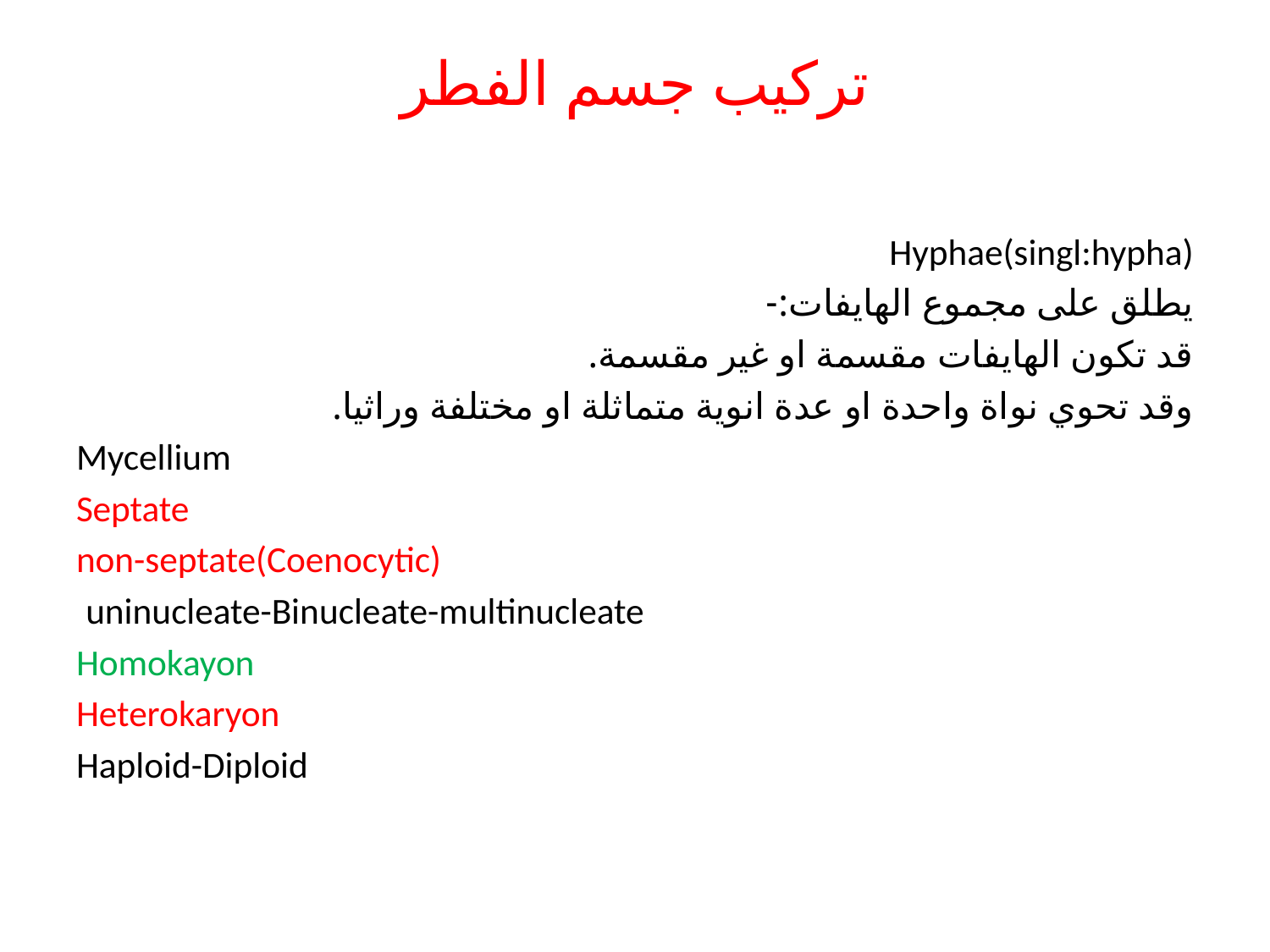

# تركيب جسم الفطر
Hyphae(singl:hypha)
يطلق على مجموع الهايفات:-
قد تكون الهايفات مقسمة او غير مقسمة.
وقد تحوي نواة واحدة او عدة انوية متماثلة او مختلفة وراثيا.
      Mycellium
     Septate
     non-septate(Coenocytic)
     uninucleate-Binucleate-multinucleate
     Homokayon
     Heterokaryon
     Haploid-Diploid